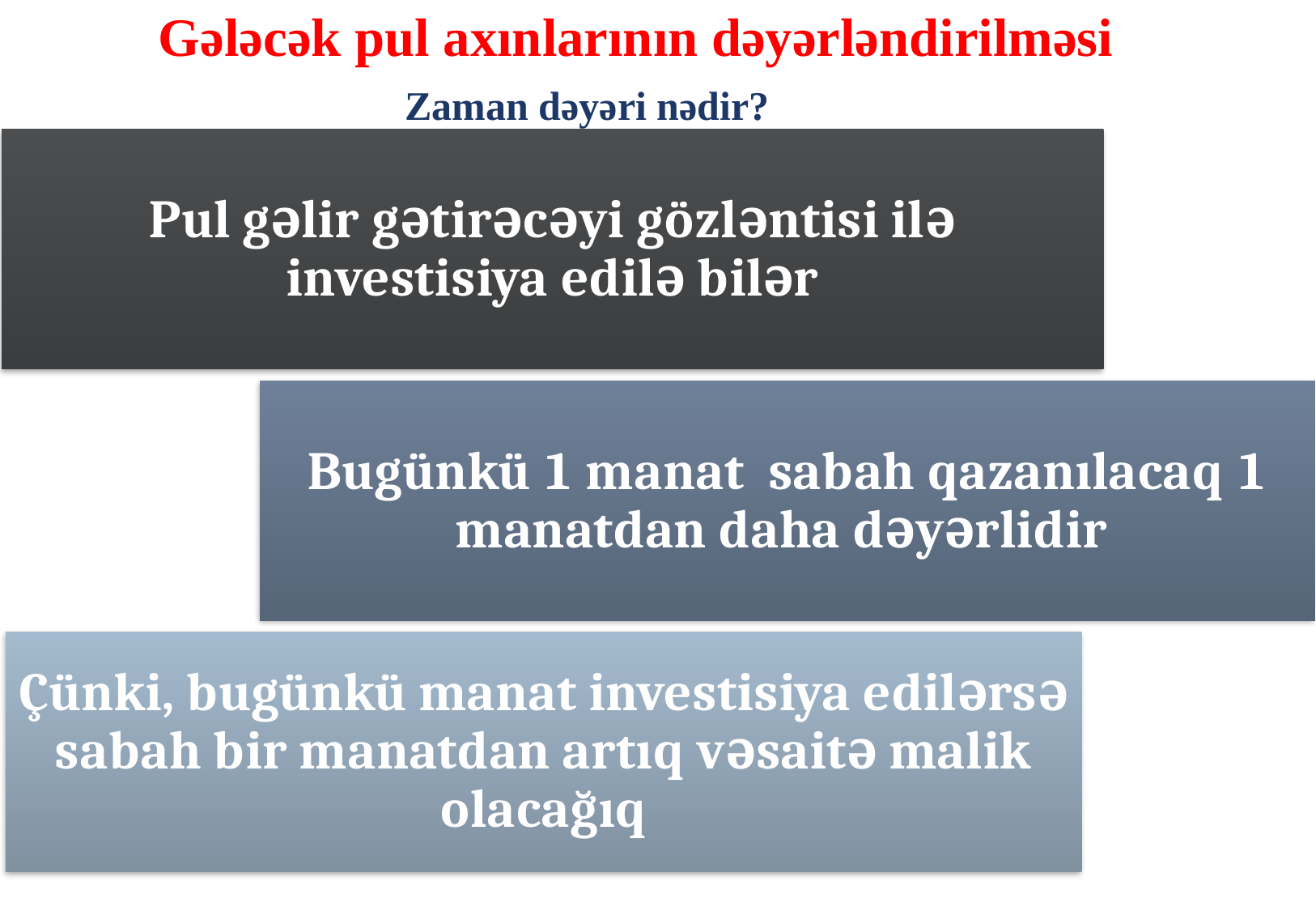

Gələcək pul axınlarının dəyərləndirilməsi
# Zaman dəyəri nədir?
Pul gəlir gətirəcəyi gözləntisi ilə investisiya edilə bilər
Bugünkü 1 manat  sabah qazanılacaq 1 manatdan daha dəyərlidir
Çünki, bugünkü manat investisiya edilərsə sabah bir manatdan artıq vəsaitə malik olacağıq